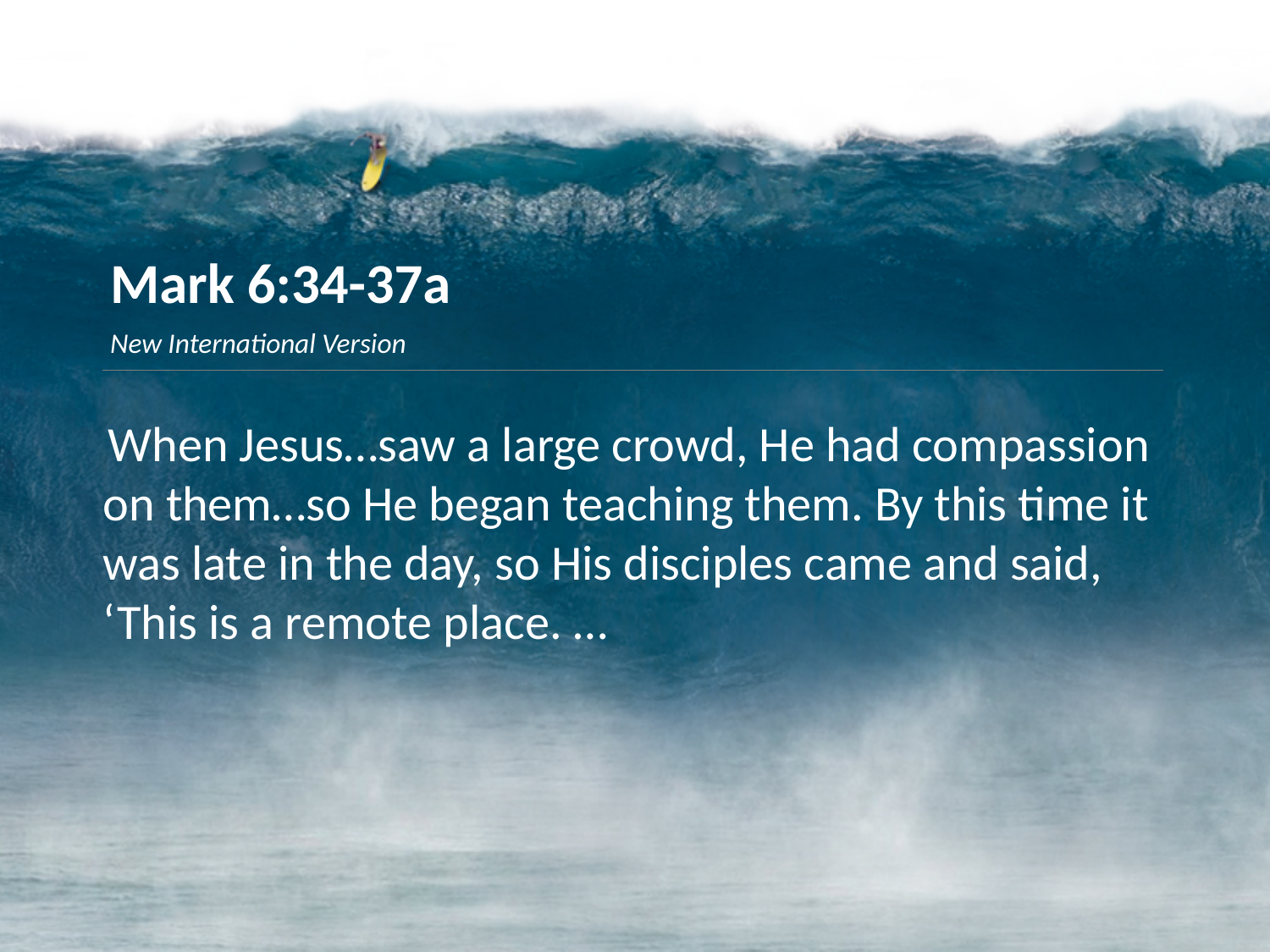

Mark 6:34-37a
New International Version

When Jesus…saw a large crowd, He had compassion on them…so He began teaching them. By this time it was late in the day, so His disciples came and said, ‘This is a remote place. …